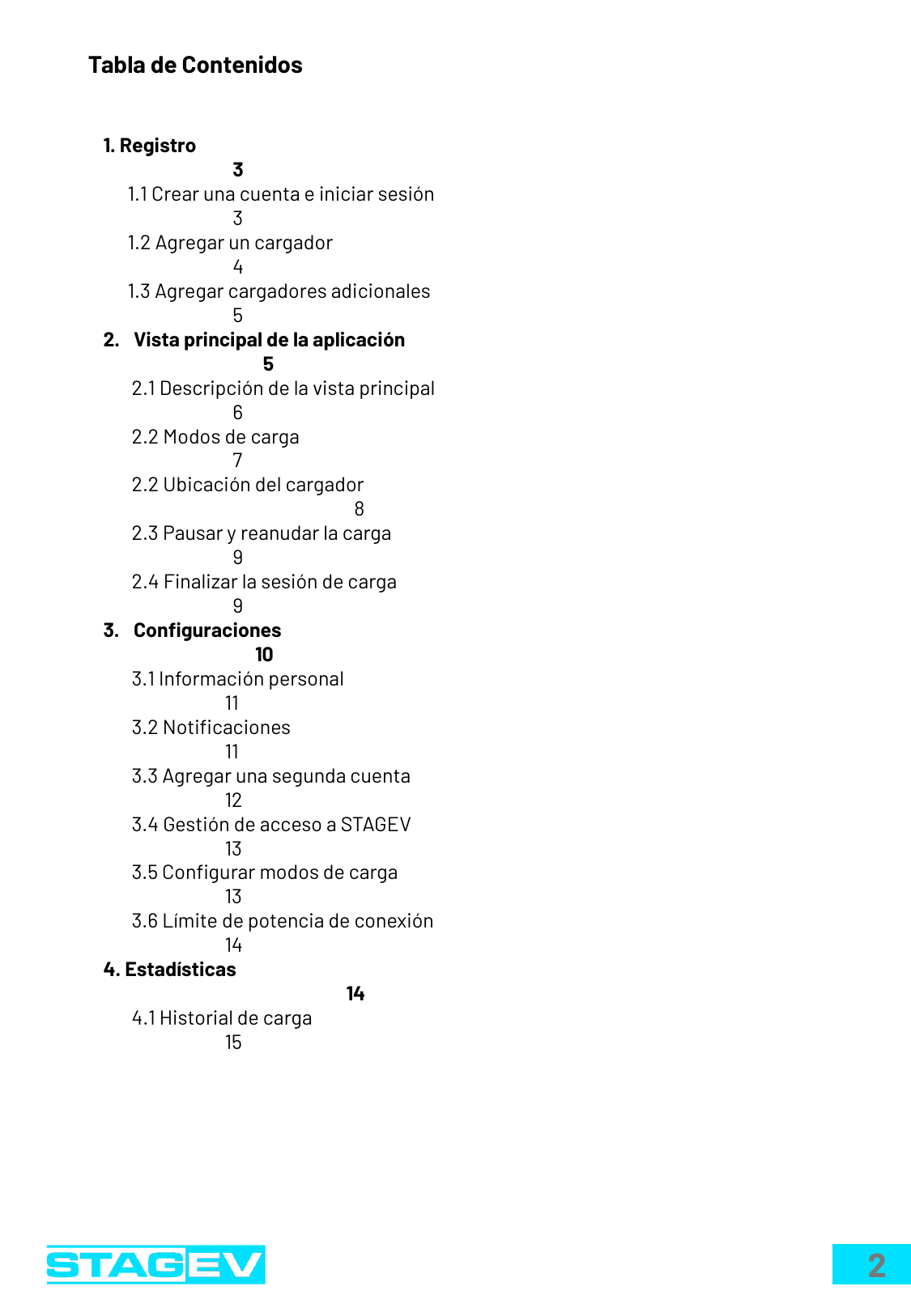

# Tabla de Contenidos
1. Registro						  3
      1.1 Crear una cuenta e iniciar sesión				  3
      1.2 Agregar un cargador					  4
      1.3 Agregar cargadores adicionales				  5
Vista principal de la aplicación				  5
       2.1 Descripción de la vista principal				  6
       2.2 Modos de carga  					  7
       2.2 Ubicación del cargador					  8
       2.3 Pausar y reanudar la carga				  9
       2.4 Finalizar la sesión de carga				  9
Configuraciones					10
       3.1 Información personal					11
       3.2 Notificaciones					11
       3.3 Agregar una segunda cuenta				12
       3.4 Gestión de acceso a STAGEV				13
       3.5 Configurar modos de carga				13
       3.6 Límite de potencia de conexión				14
4. Estadísticas						14
       4.1 Historial de carga					15
2